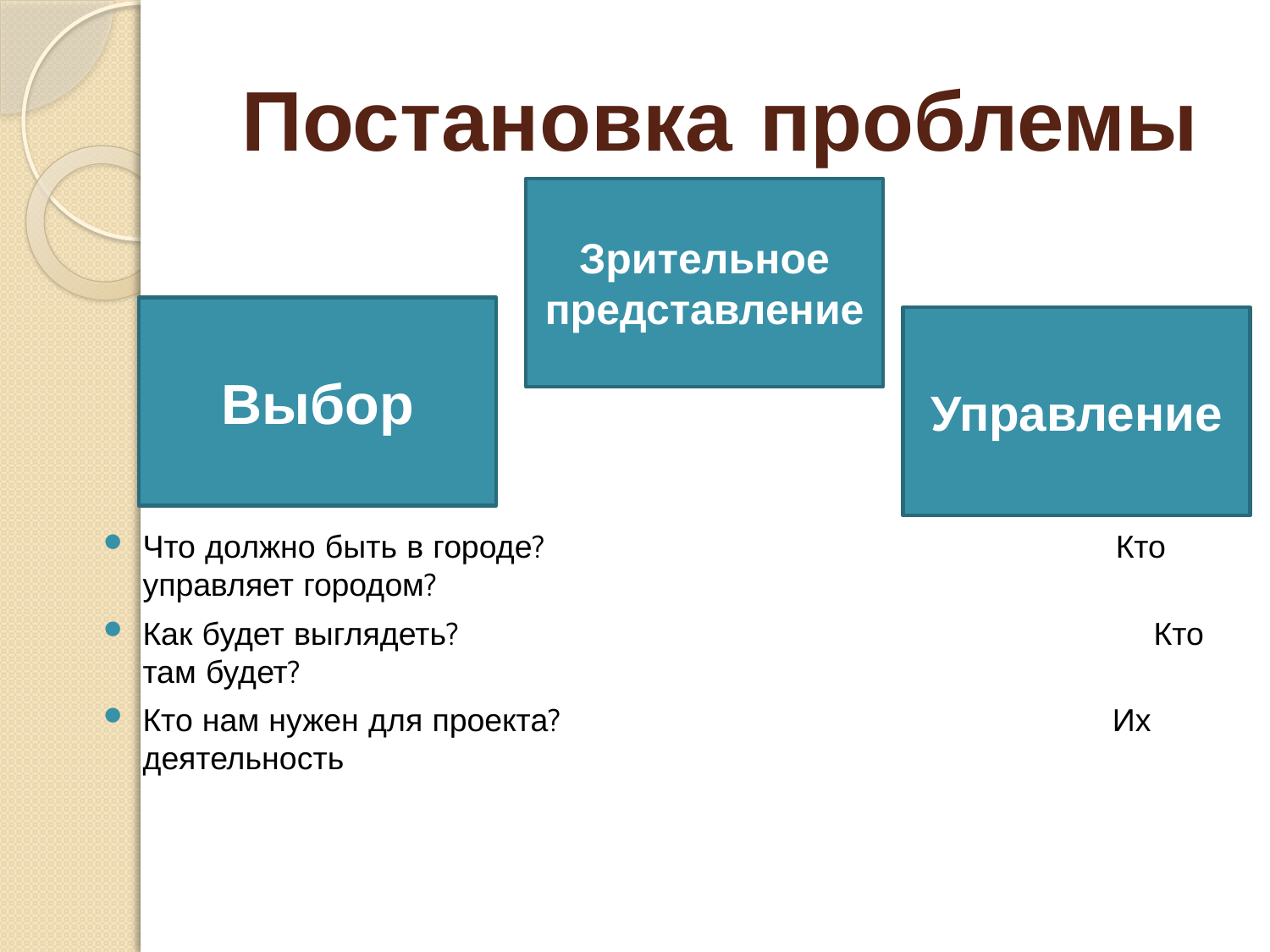

# Постановка проблемы

Что должно быть в городе?                                                            Кто управляет городом?
Как будет выглядеть?                                                                         Кто там будет?
Кто нам нужен для проекта?                                                          Их деятельность
Зрительное представление
Выбор
Управление